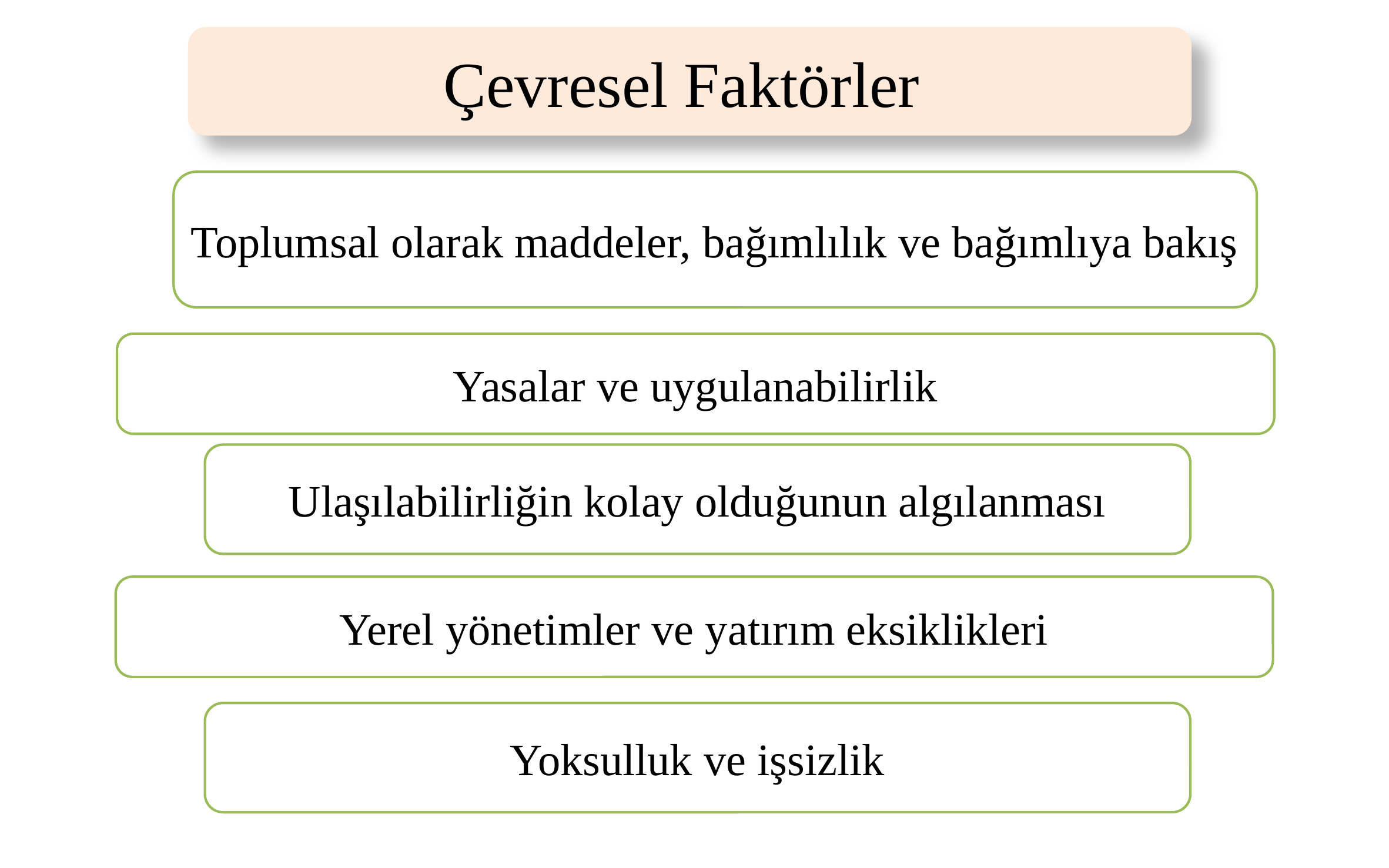

Çevresel Faktörler
Toplumsal olarak maddeler, bağımlılık ve bağımlıya bakış
Yasalar ve uygulanabilirlik
Ulaşılabilirliğin kolay olduğunun algılanması
Yerel yönetimler ve yatırım eksiklikleri
Yoksulluk ve işsizlik